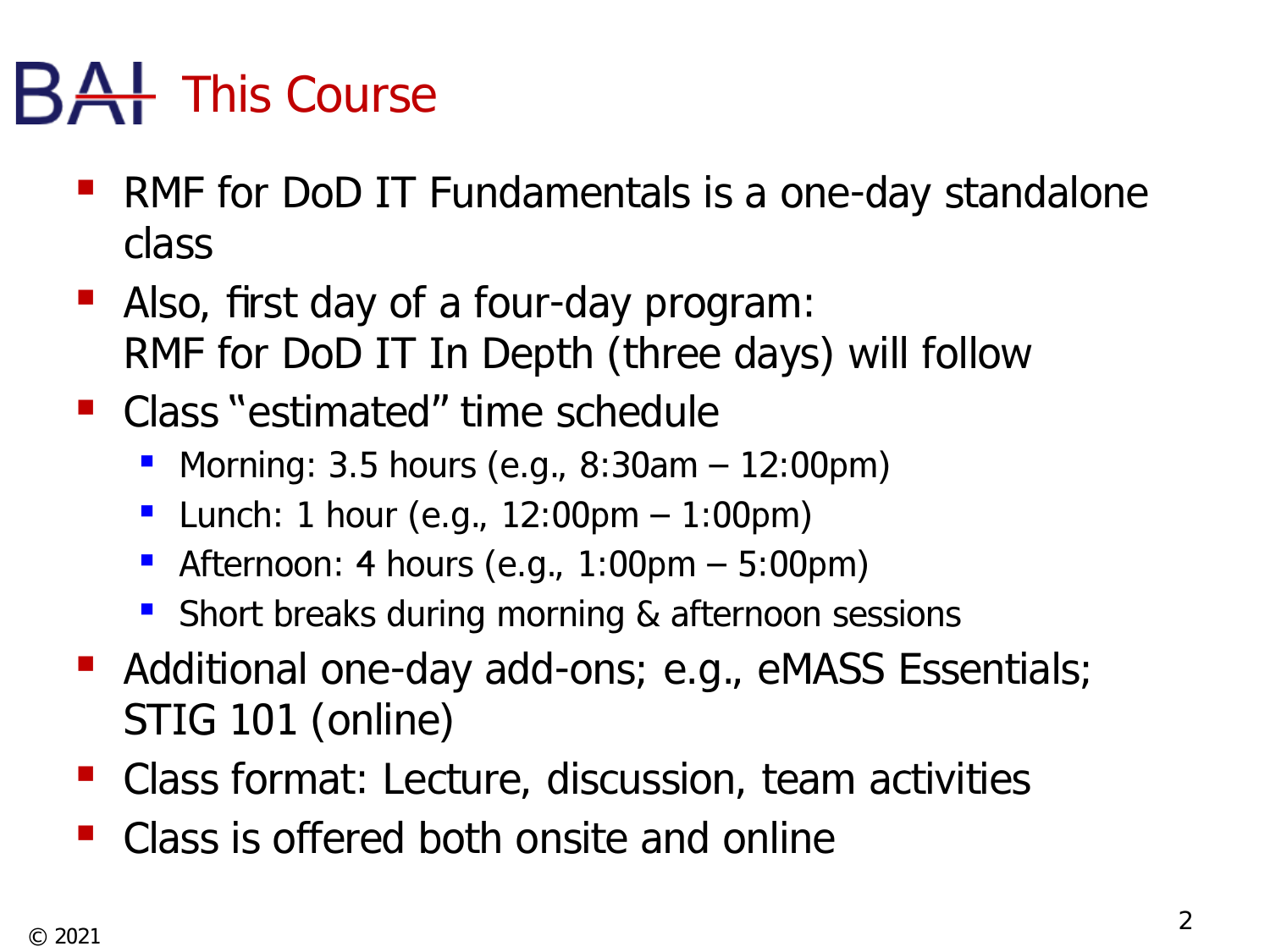

# This Course
RMF for DoD IT Fundamentals is a one-day standalone class
Also, first day of a four-day program:
RMF for DoD IT In Depth (three days) will follow
Class “estimated” time schedule
Morning: 3.5 hours (e.g., 8:30am – 12:00pm)
Lunch: 1 hour (e.g., 12:00pm – 1:00pm)
Afternoon: 4 hours (e.g., 1:00pm – 5:00pm)
Short breaks during morning & afternoon sessions
Additional one-day add-ons; e.g., eMASS Essentials; STIG 101 (online)
Class format: Lecture, discussion, team activities
Class is offered both onsite and online